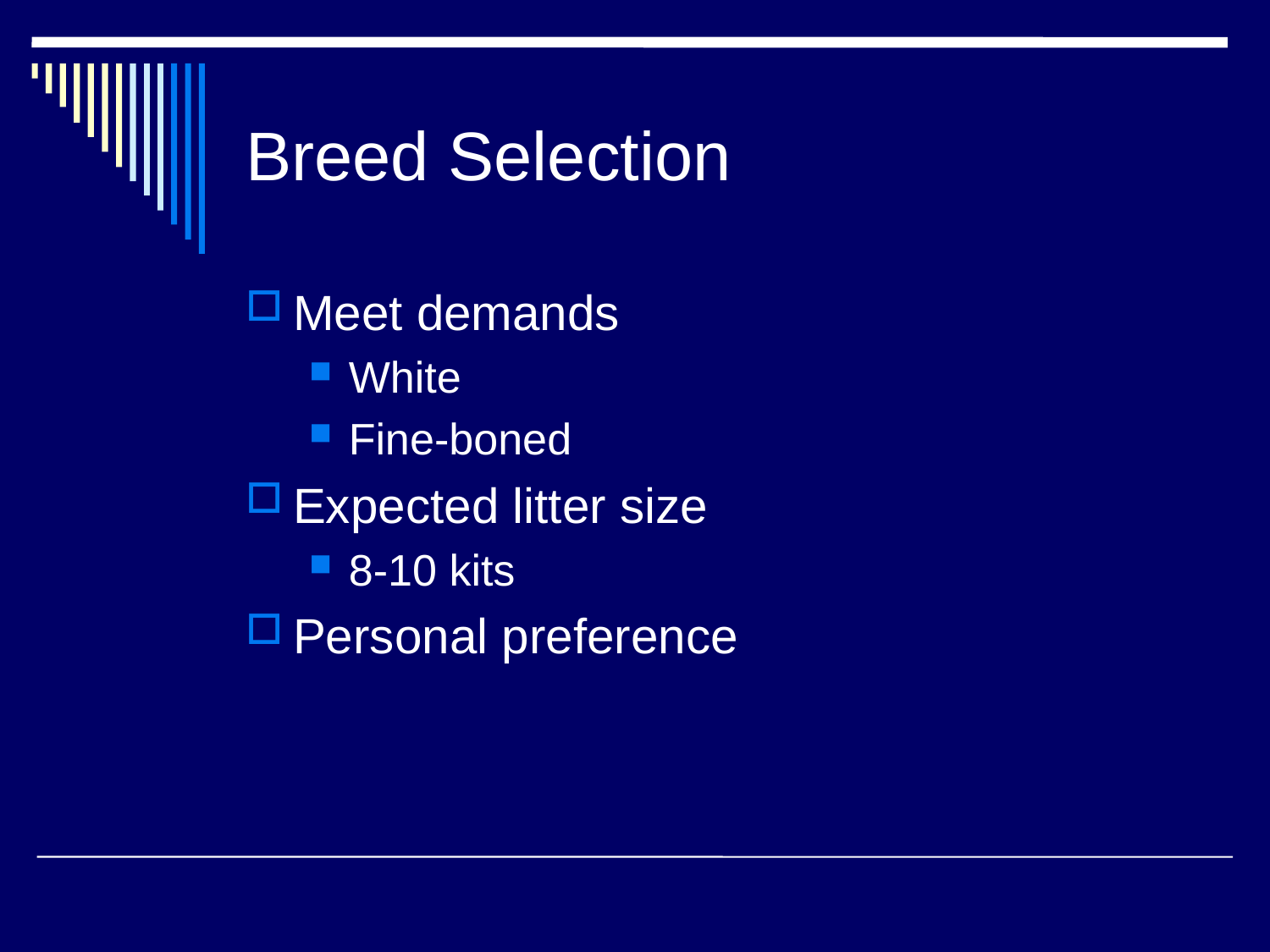

# Breed Selection
Meet demands
White
Fine-boned
Expected litter size
8-10 kits
Personal preference